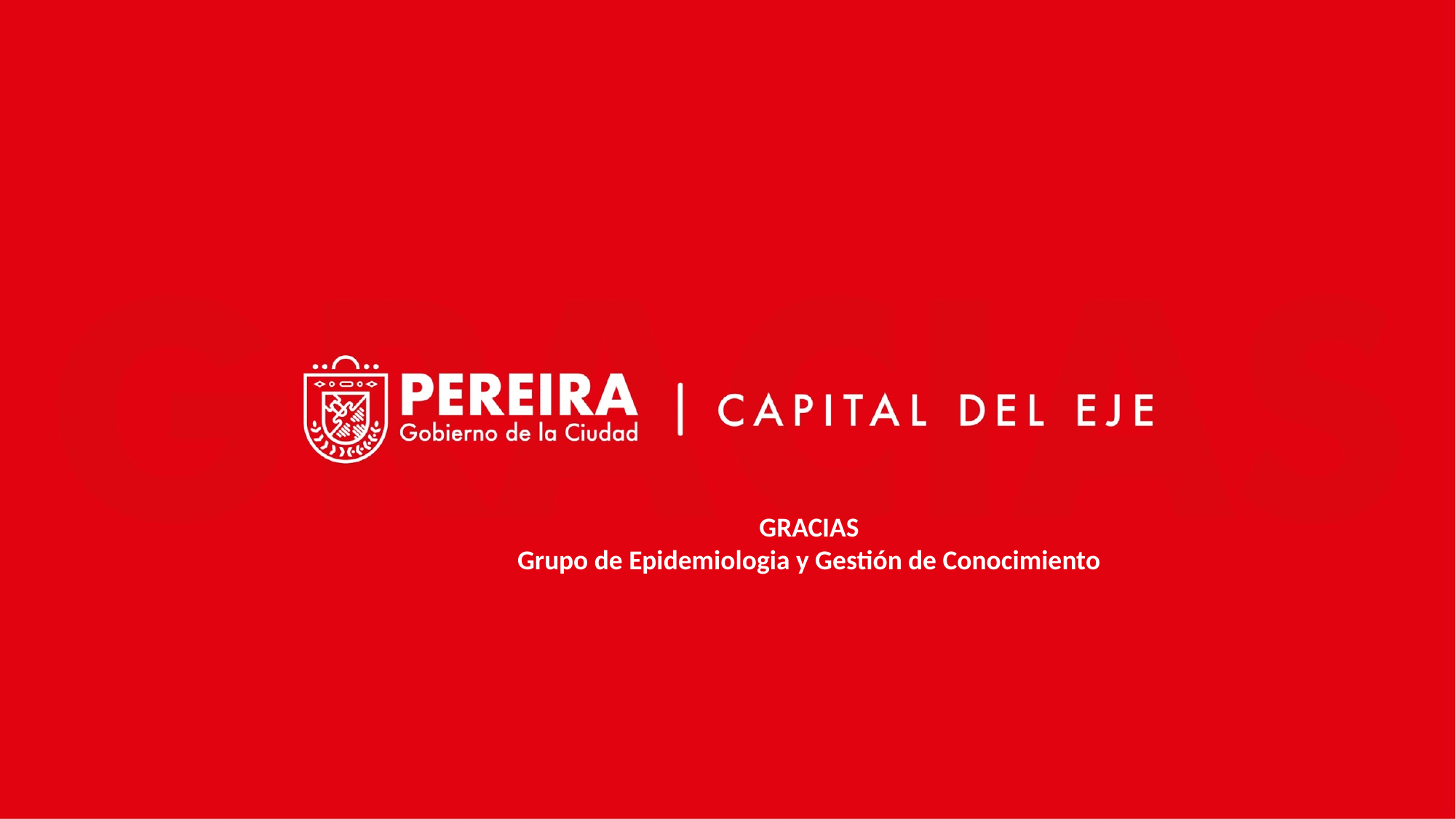

GRACIAS
Grupo de Epidemiologia y Gestión de Conocimiento